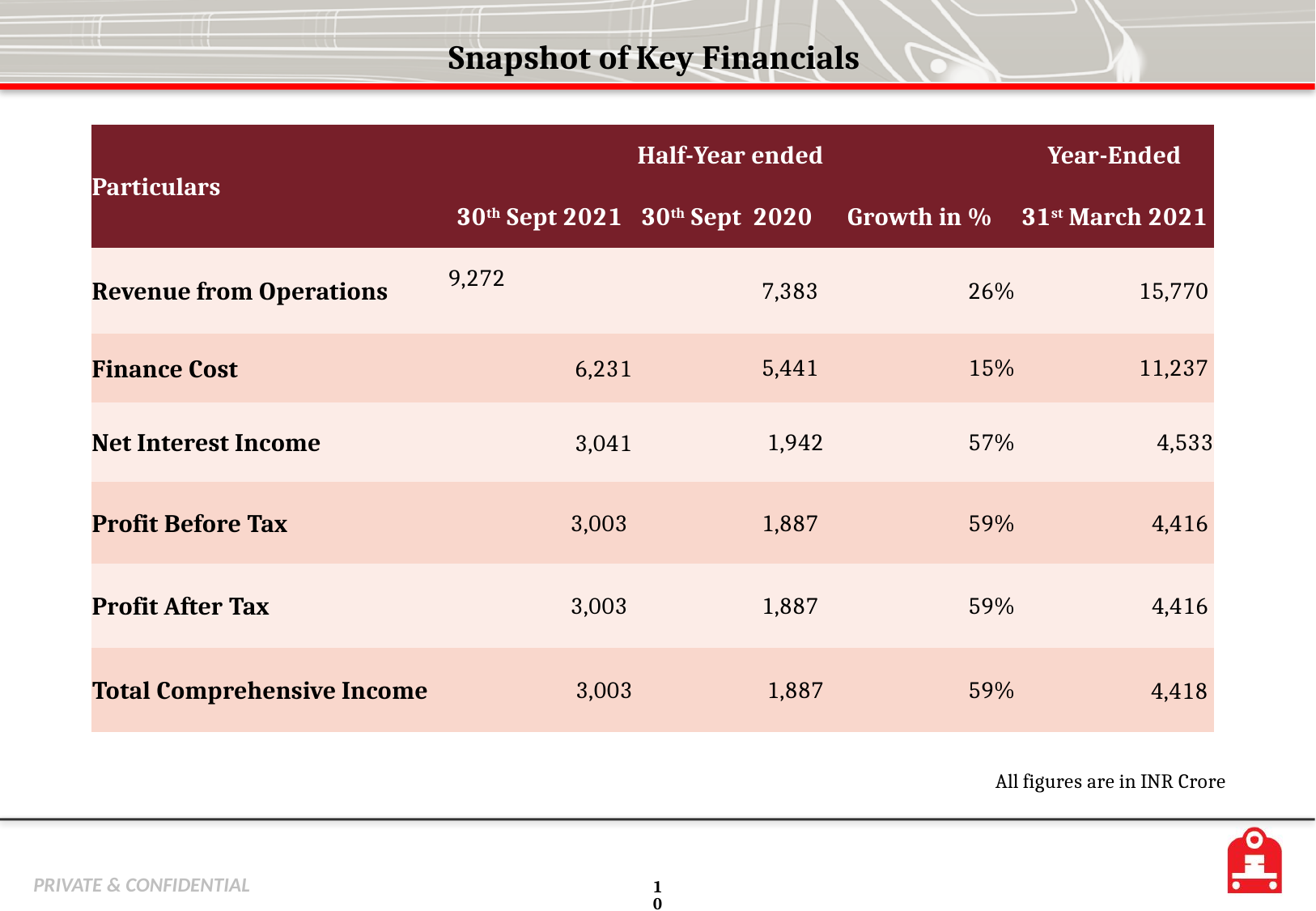

# Snapshot of Key Financials
| Particulars | Half-Year ended |  |  | Year-Ended |
| --- | --- | --- | --- | --- |
| Particulars | 30th Sept 2021 | 30th Sept 2020 | Growth in % | 31st March 2021 |
| Revenue from Operations | 9,272 | 7,383 | 26% | 15,770 |
| Finance Cost | 6,231 | 5,441 | 15% | 11,237 |
| Net Interest Income | 3,041 | 1,942 | 57% | 4,533 |
| Profit Before Tax | 3,003 | 1,887 | 59% | 4,416 |
| Profit After Tax | 3,003 | 1,887 | 59% | 4,416 |
| Total Comprehensive Income | 3,003 | 1,887 | 59% | 4,418 |
All figures are in INR Crore
10